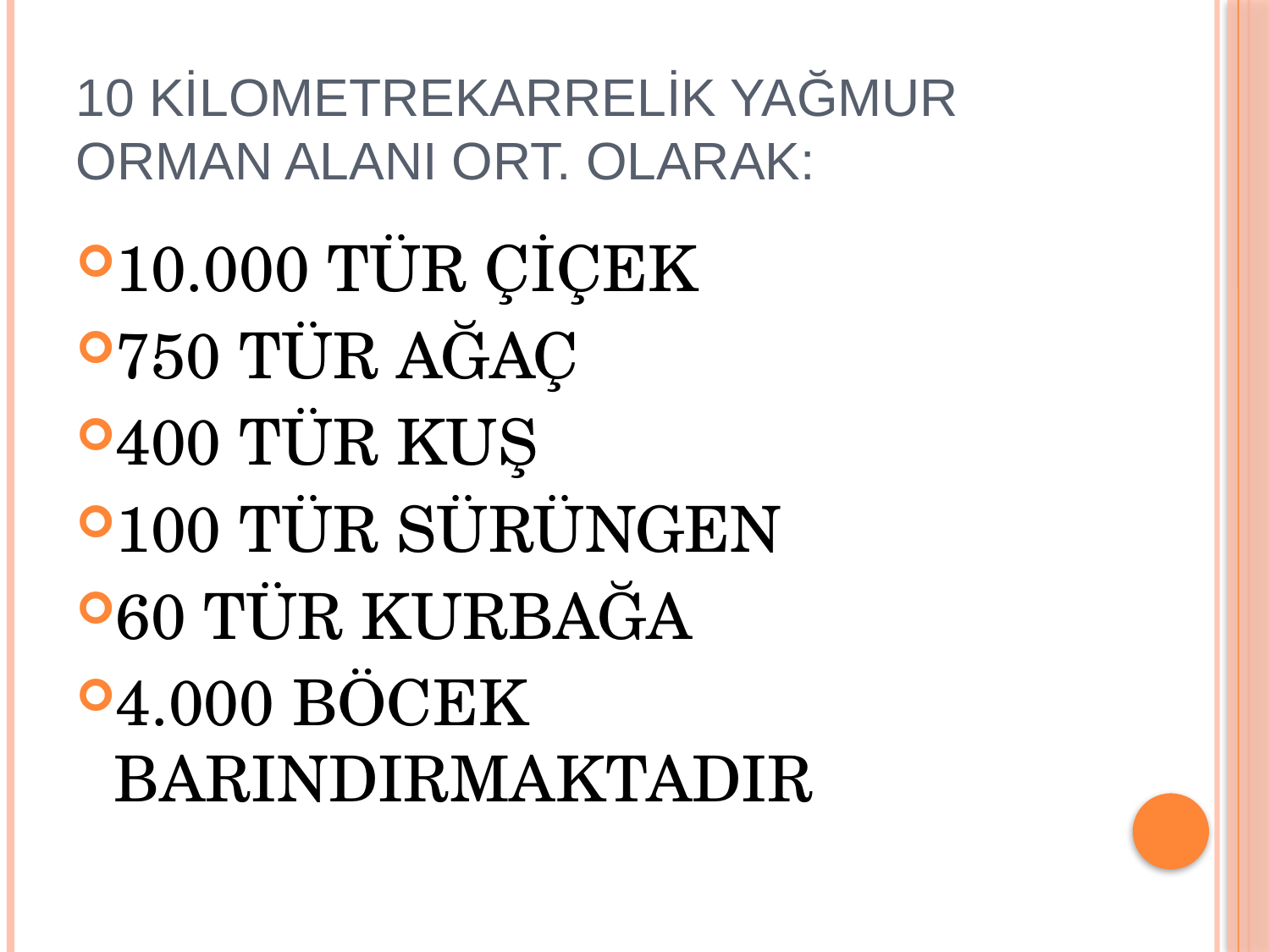

# 10 KİLOMETREKARRELİK YAĞMUR ORMAN ALANI ORT. OLARAK:
10.000 TÜR ÇİÇEK
750 TÜR AĞAÇ
400 TÜR KUŞ
100 TÜR SÜRÜNGEN
60 TÜR KURBAĞA
4.000 BÖCEK BARINDIRMAKTADIR